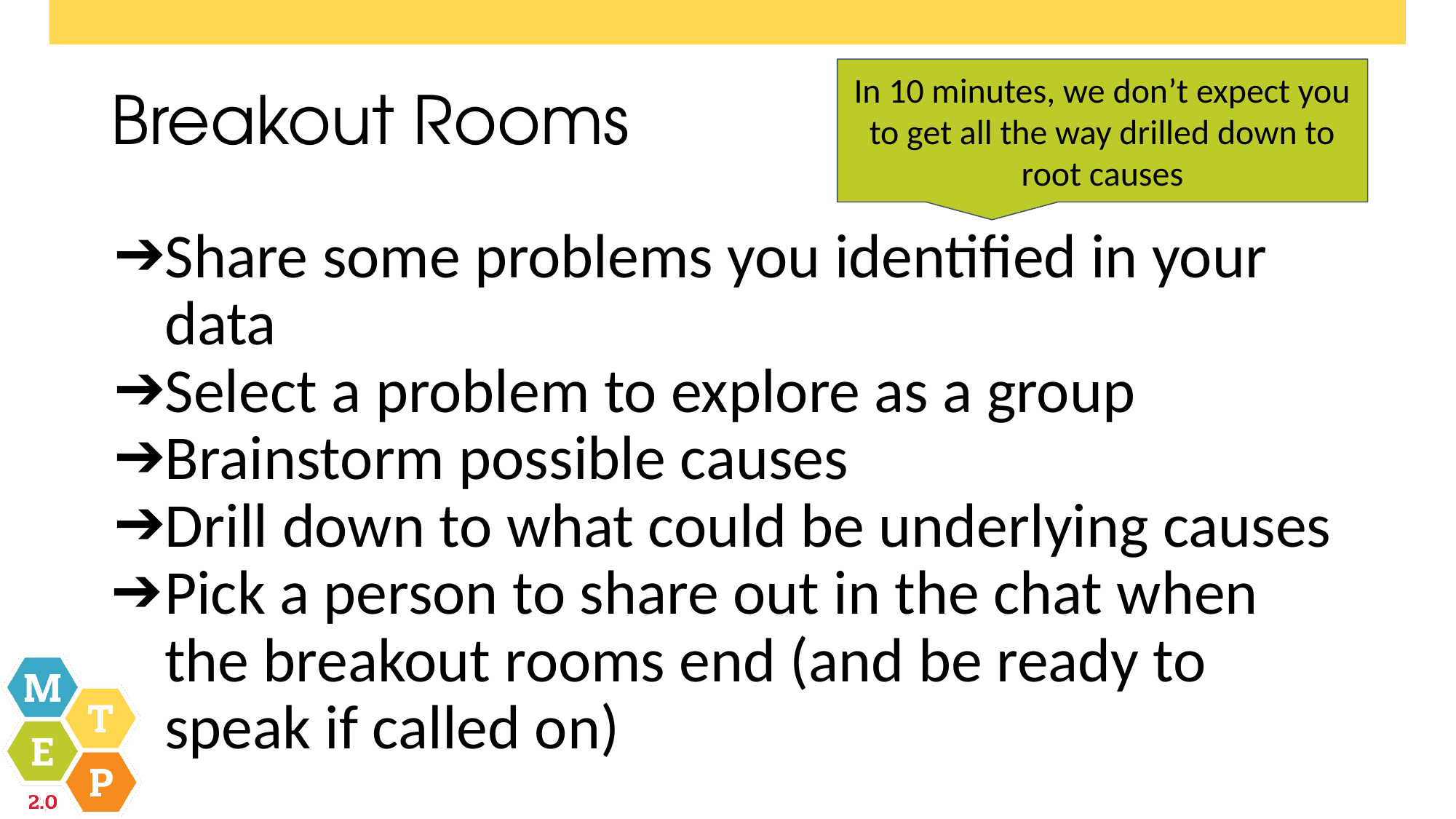

# Breakout Rooms
In 10 minutes, we don’t expect you to get all the way drilled down to root causes
Share some problems you identified in your data
Select a problem to explore as a group
Brainstorm possible causes
Drill down to what could be underlying causes
Pick a person to share out in the chat when the breakout rooms end (and be ready to speak if called on)